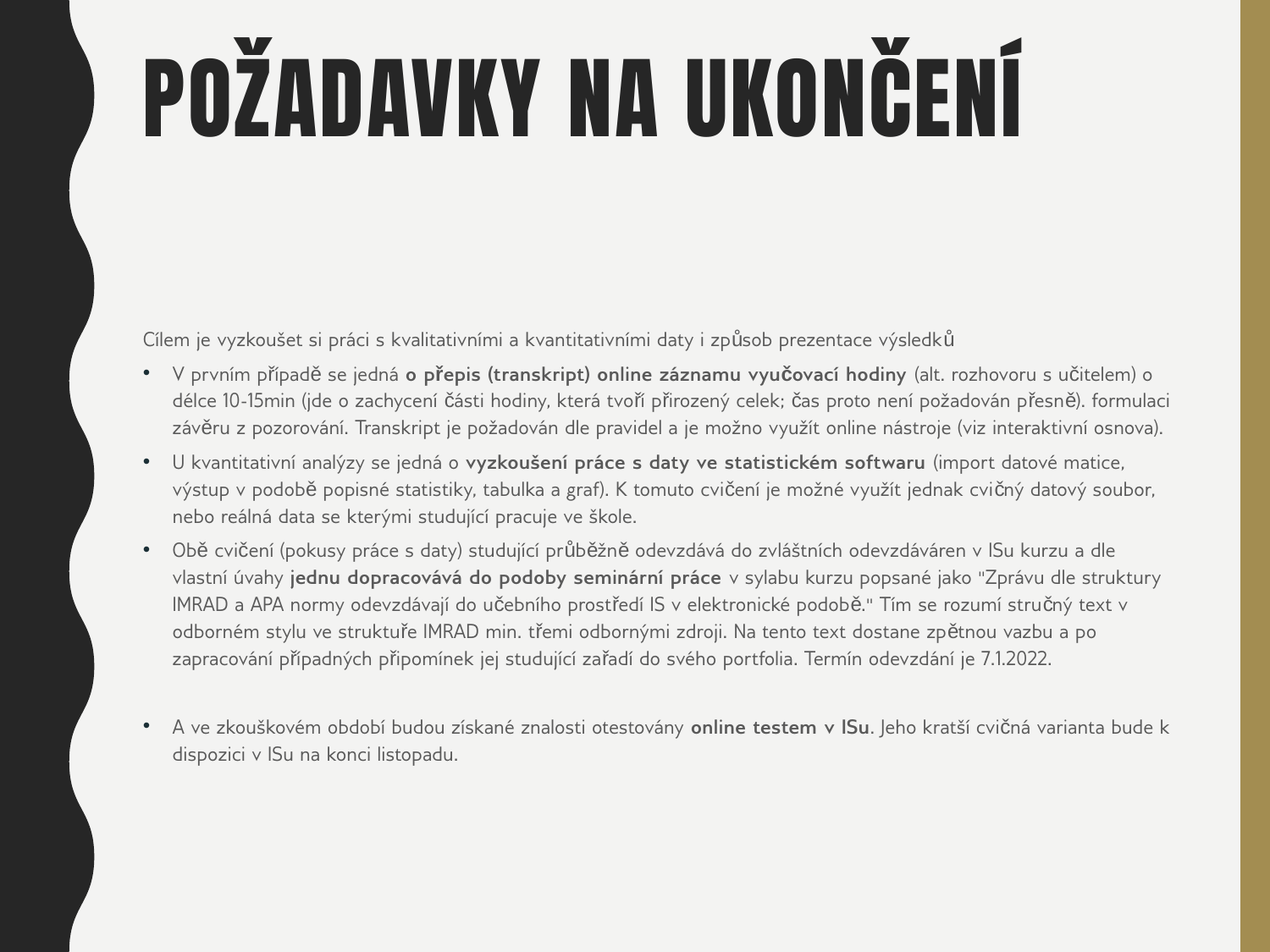

# Požadavky na ukončení
Cílem je vyzkoušet si práci s kvalitativními a kvantitativními daty i způsob prezentace výsledků
V prvním případě se jedná o přepis (transkript) online záznamu vyučovací hodiny (alt. rozhovoru s učitelem) o délce 10-15min (jde o zachycení části hodiny, která tvoří přirozený celek; čas proto není požadován přesně). formulaci závěru z pozorování. Transkript je požadován dle pravidel a je možno využít online nástroje (viz interaktivní osnova).
U kvantitativní analýzy se jedná o vyzkoušení práce s daty ve statistickém softwaru (import datové matice, výstup v podobě popisné statistiky, tabulka a graf). K tomuto cvičení je možné využít jednak cvičný datový soubor, nebo reálná data se kterými studující pracuje ve škole.
Obě cvičení (pokusy práce s daty) studující průběžně odevzdává do zvláštních odevzdáváren v ISu kurzu a dle vlastní úvahy jednu dopracovává do podoby seminární práce v sylabu kurzu popsané jako "Zprávu dle struktury IMRAD a APA normy odevzdávají do učebního prostředí IS v elektronické podobě." Tím se rozumí stručný text v odborném stylu ve struktuře IMRAD min. třemi odbornými zdroji. Na tento text dostane zpětnou vazbu a po zapracování případných připomínek jej studující zařadí do svého portfolia. Termín odevzdání je 7.1.2022.

A ve zkouškovém období budou získané znalosti otestovány online testem v ISu. Jeho kratší cvičná varianta bude k dispozici v ISu na konci listopadu.